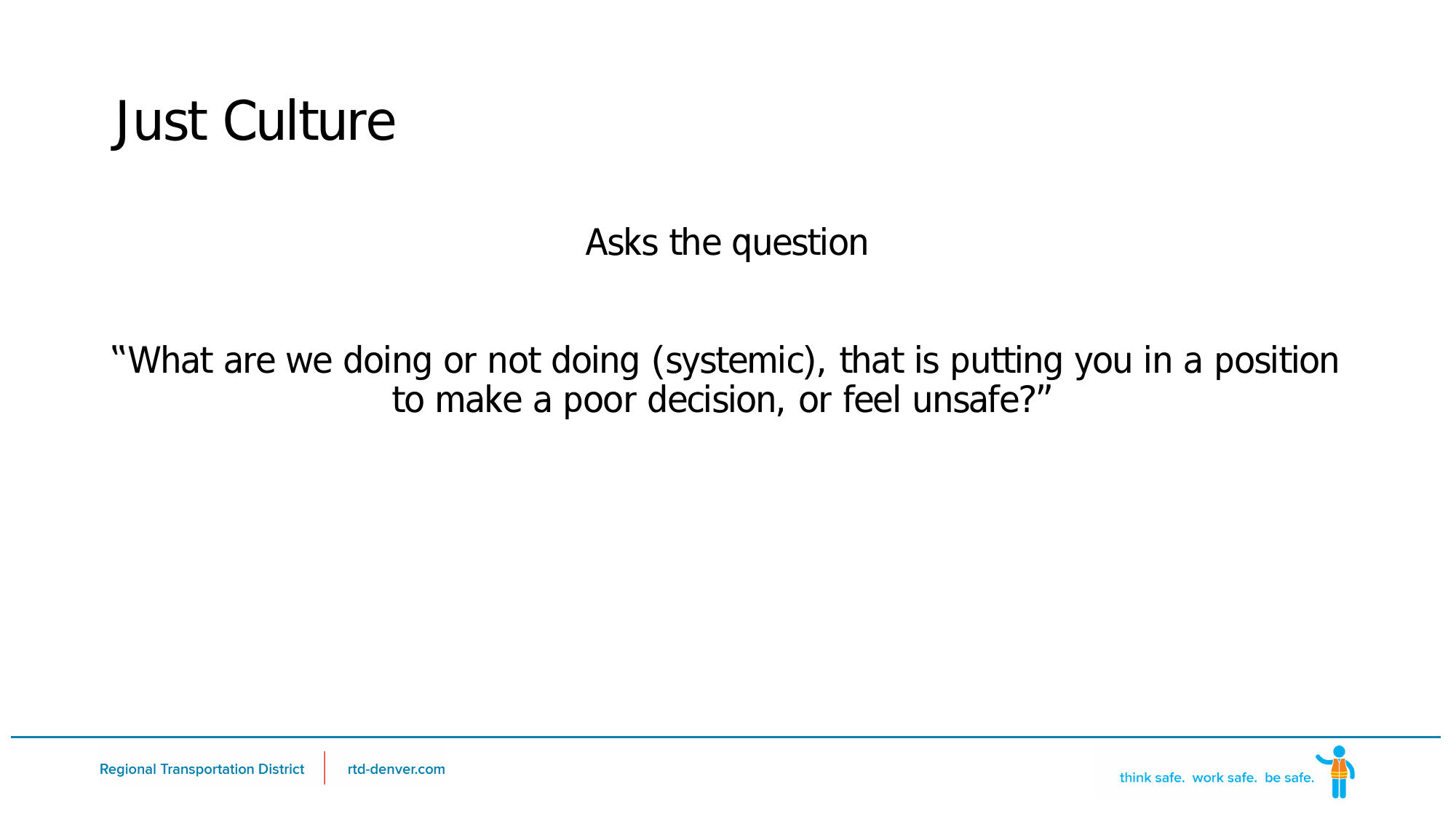

# Just Culture
Asks the question
“What are we doing or not doing (systemic), that is putting you in a position to make a poor decision, or feel unsafe?”